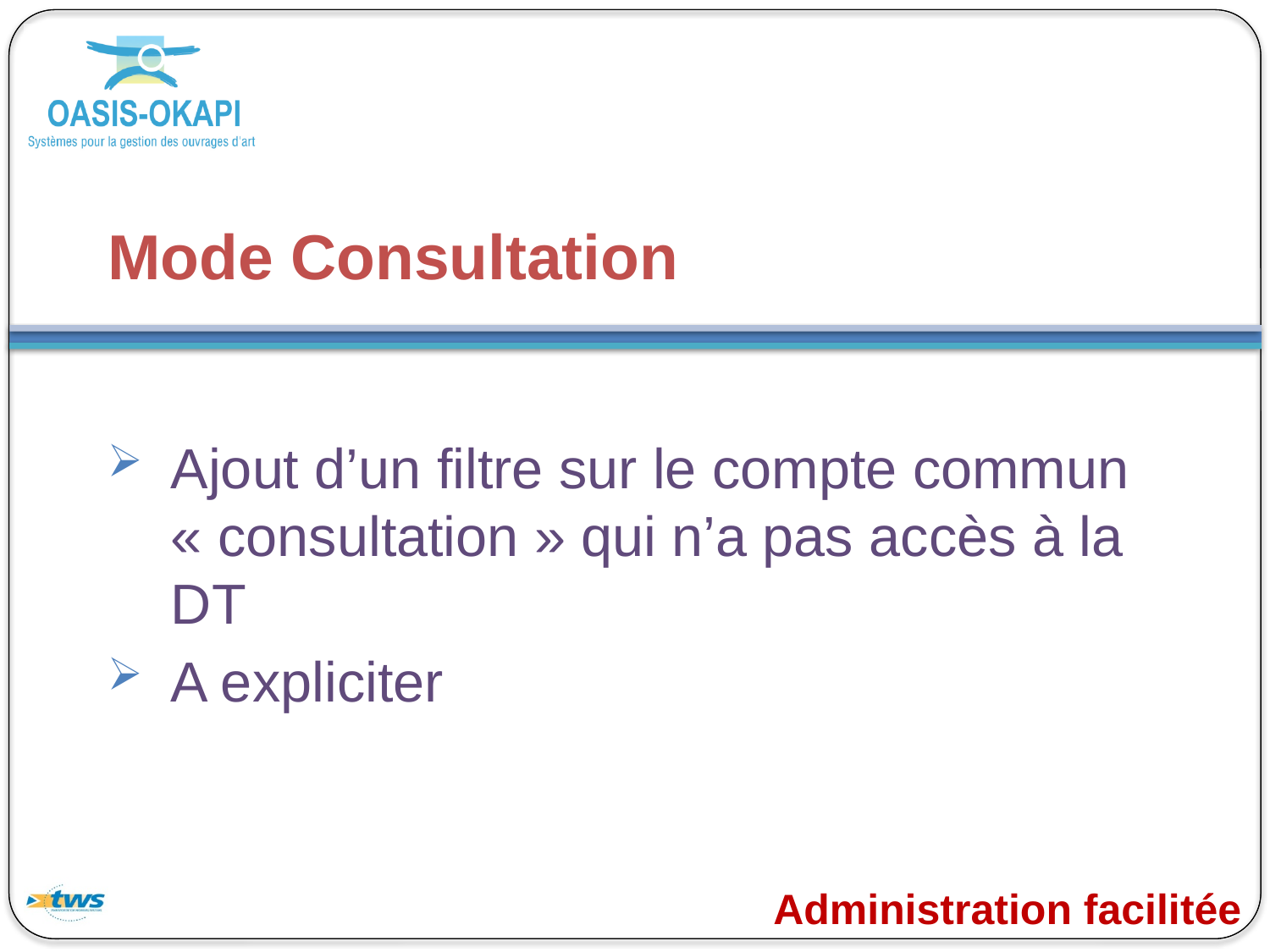

# Mode Consultation
Ajout d’un filtre sur le compte commun « consultation » qui n’a pas accès à la DT
A expliciter
Administration facilitée